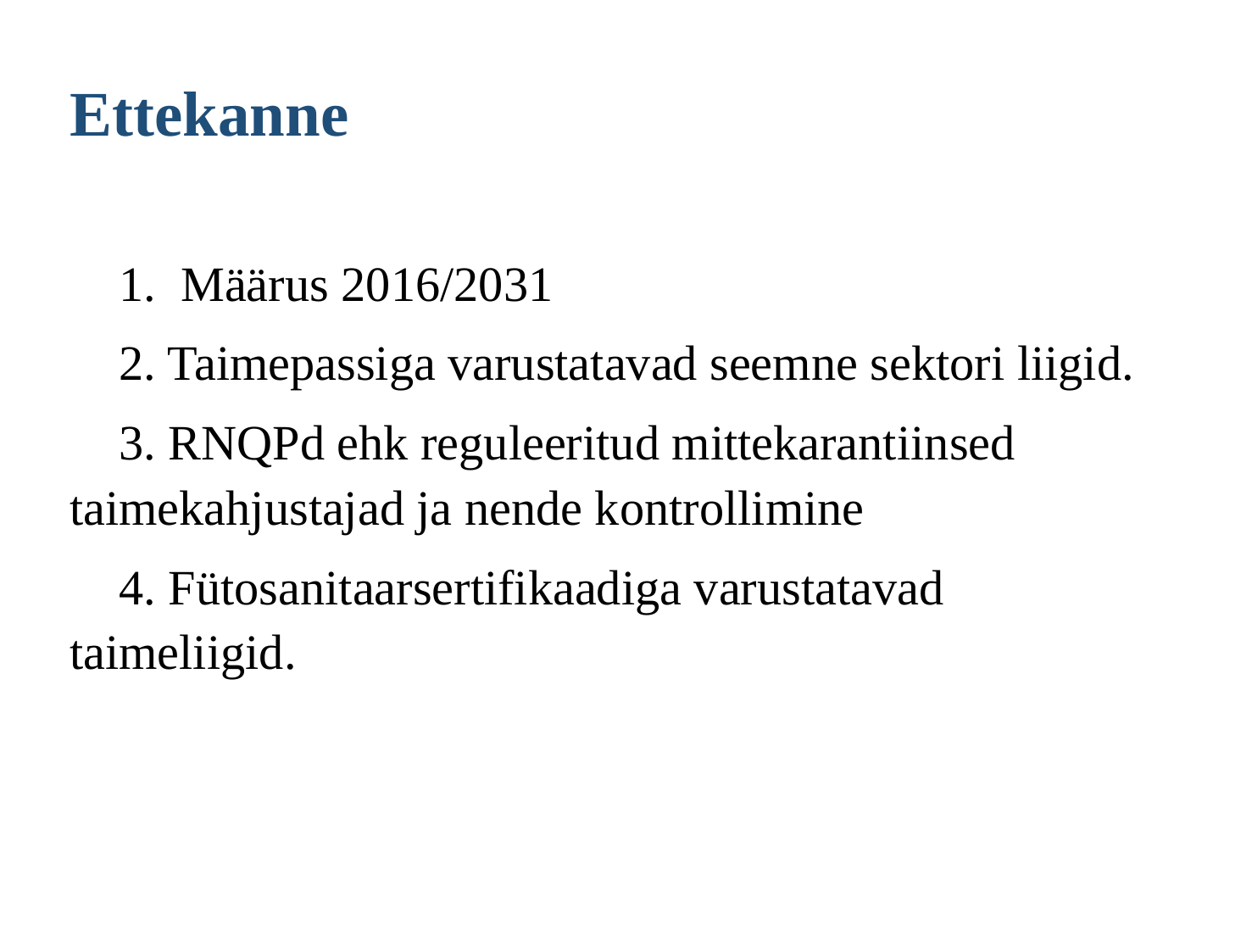

# Ettekanne
    1.  Määrus 2016/2031
    2. Taimepassiga varustatavad seemne sektori liigid.
    3. RNQPd ehk reguleeritud mittekarantiinsed     taimekahjustajad ja nende kontrollimine
    4. Fütosanitaarsertifikaadiga varustatavad taimeliigid.